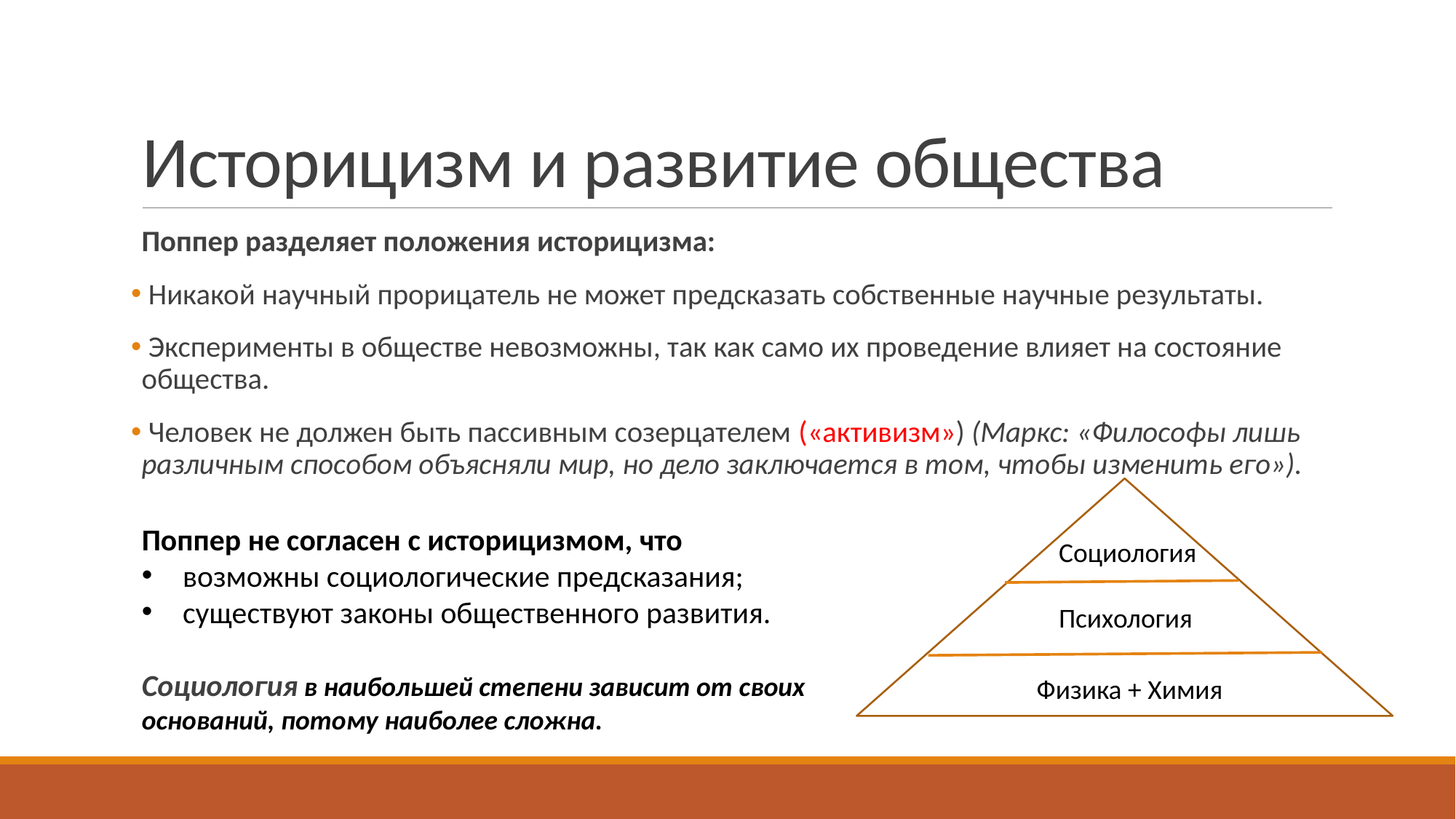

# Историцизм и развитие общества
Поппер разделяет положения историцизма:
 Никакой научный прорицатель не может предсказать собственные научные результаты.
 Эксперименты в обществе невозможны, так как само их проведение влияет на состояние общества.
 Человек не должен быть пассивным созерцателем («активизм») (Маркс: «Философы лишь различным способом объясняли мир, но дело заключается в том, чтобы изменить его»).

Социология
Психология
Физика + Химия
Поппер не согласен с историцизмом, что
возможны социологические предсказания;
существуют законы общественного развития.

Социология в наибольшей степени зависит от своих оснований, потому наиболее сложна.